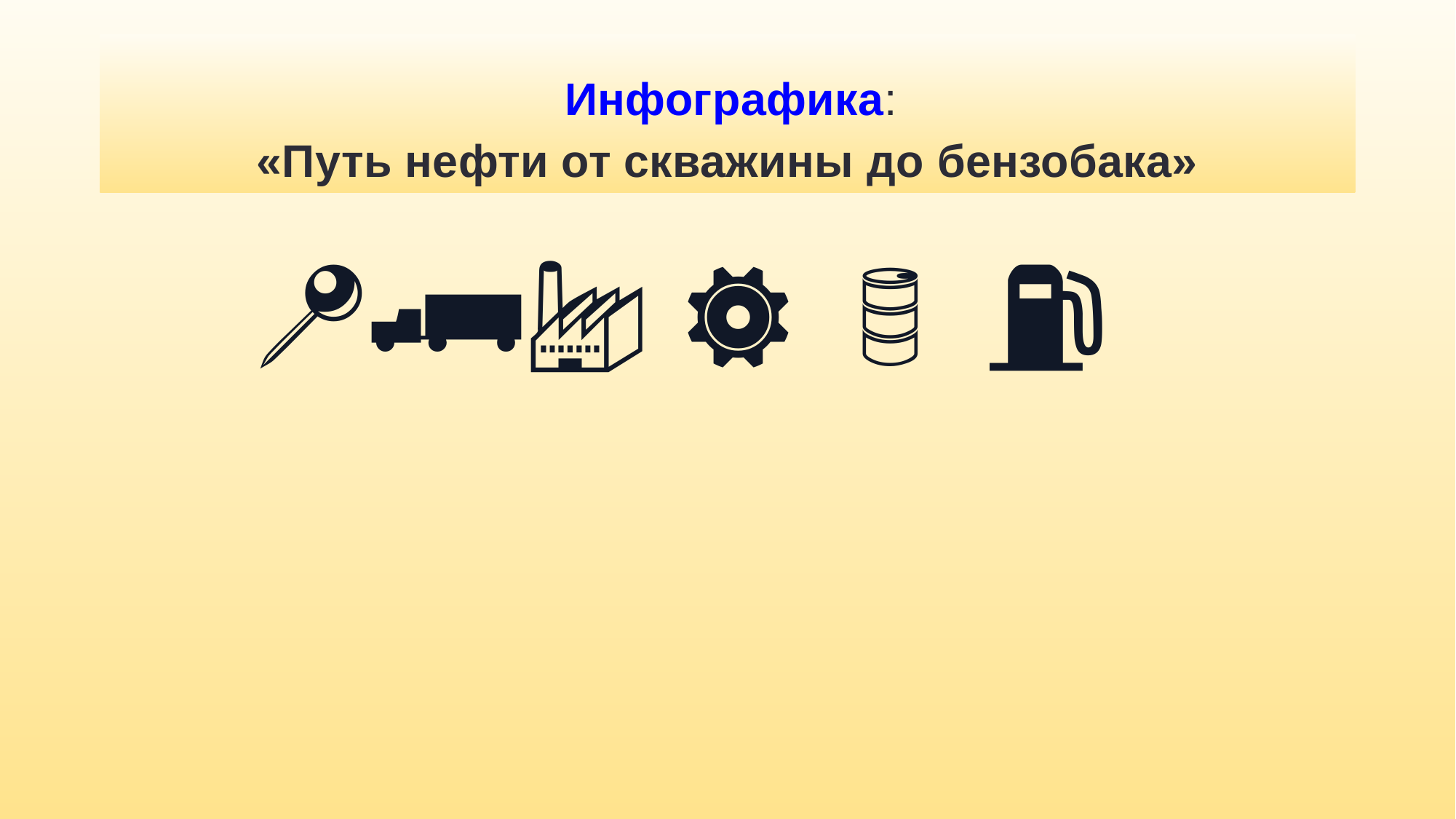

# Инфографика: «Путь нефти от скважины до бензобака»
📍🚛🏭 ⚙️ 🛢️ ⛽